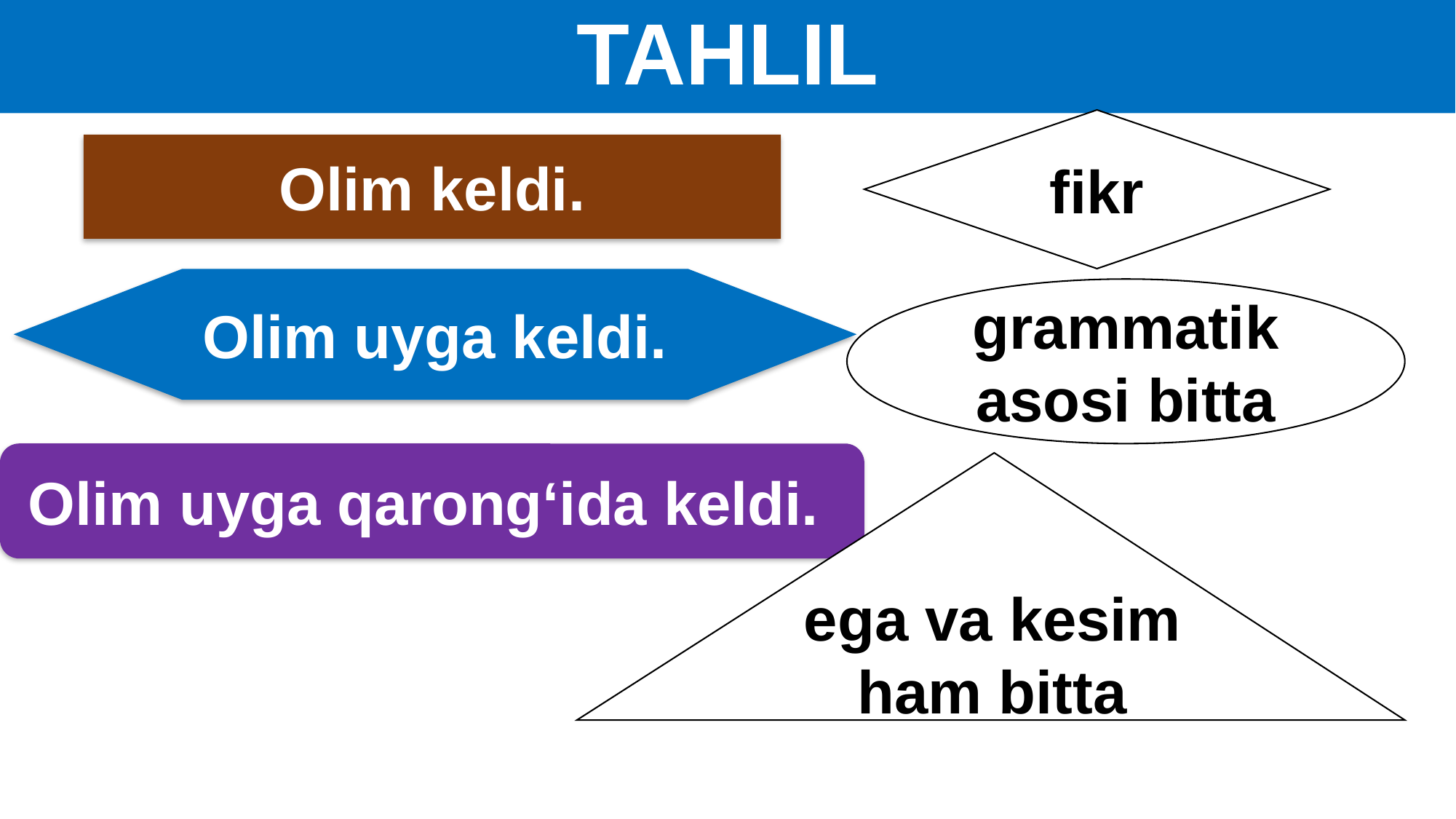

# TAHLIL
fikr
Olim keldi.
Olim uyga keldi.
grammatik asosi bitta
Olim uyga qarong‘ida keldi.
ega va kesim ham bitta